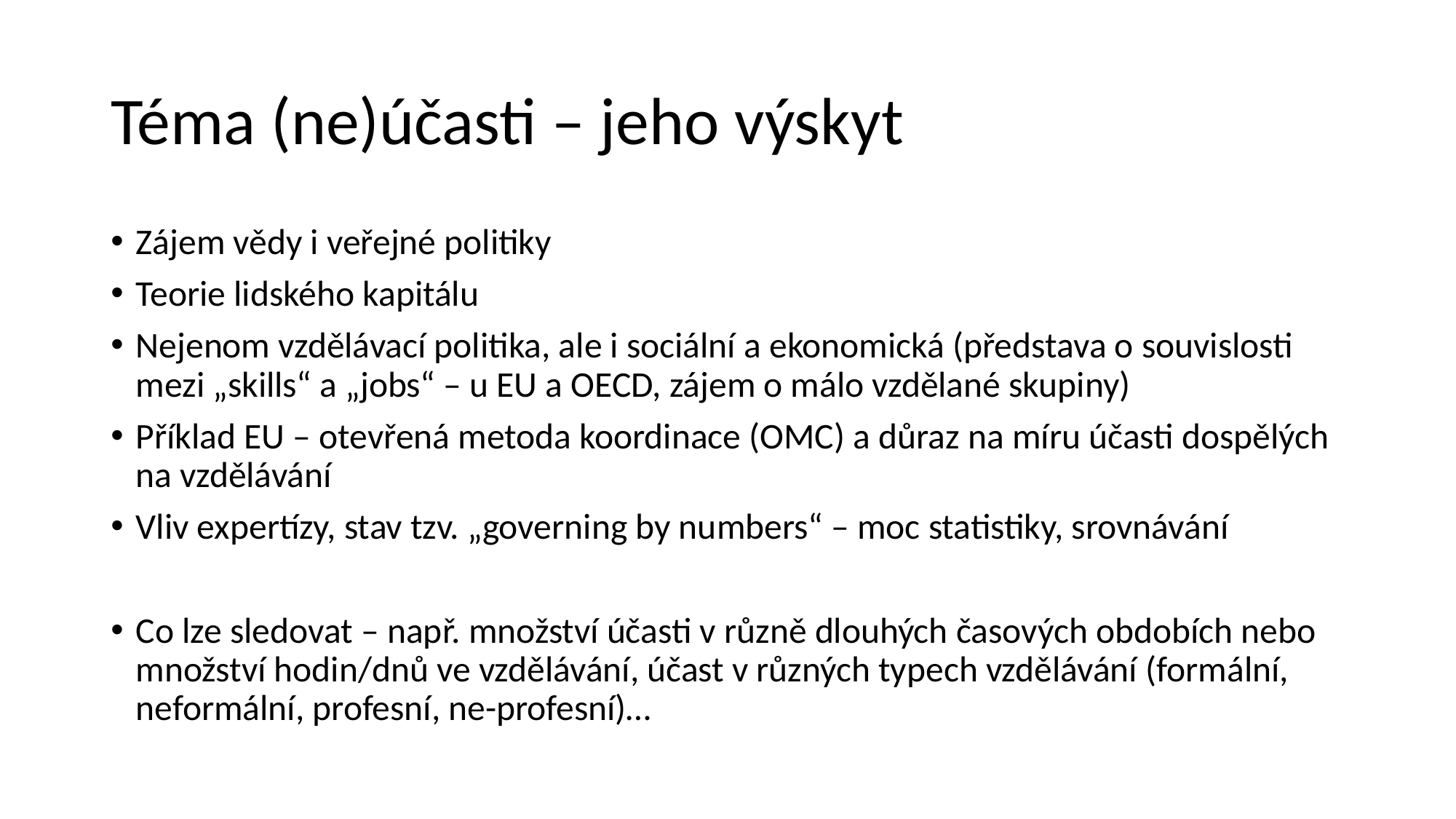

# Téma (ne)účasti – jeho výskyt
Zájem vědy i veřejné politiky
Teorie lidského kapitálu
Nejenom vzdělávací politika, ale i sociální a ekonomická (představa o souvislosti mezi „skills“ a „jobs“ – u EU a OECD, zájem o málo vzdělané skupiny)
Příklad EU – otevřená metoda koordinace (OMC) a důraz na míru účasti dospělých na vzdělávání
Vliv expertízy, stav tzv. „governing by numbers“ – moc statistiky, srovnávání

Co lze sledovat – např. množství účasti v různě dlouhých časových obdobích nebo množství hodin/dnů ve vzdělávání, účast v různých typech vzdělávání (formální, neformální, profesní, ne-profesní)…